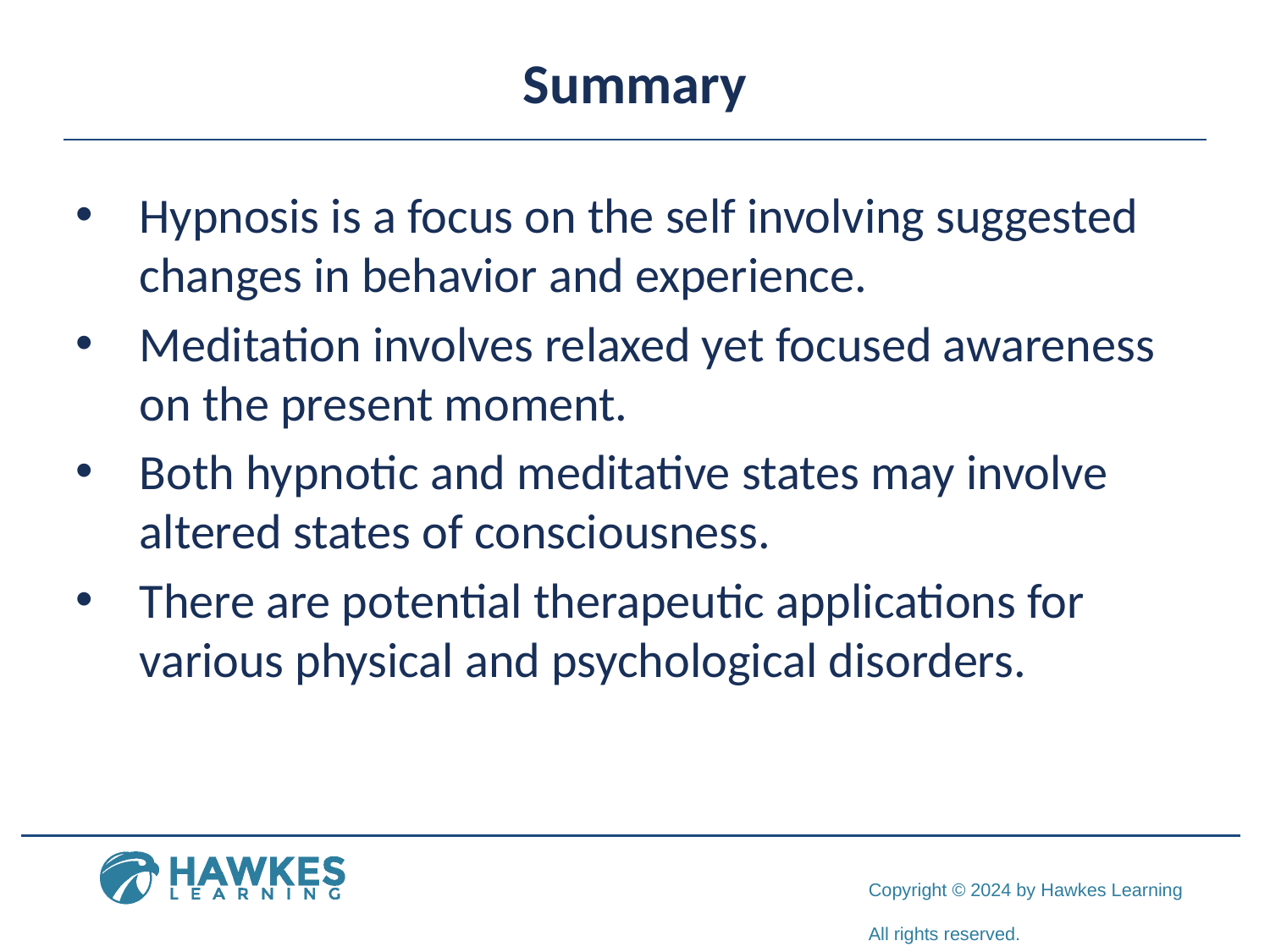

# Summary
Hypnosis is a focus on the self involving suggested changes in behavior and experience.
Meditation involves relaxed yet focused awareness on the present moment.
Both hypnotic and meditative states may involve altered states of consciousness.
There are potential therapeutic applications for various physical and psychological disorders.